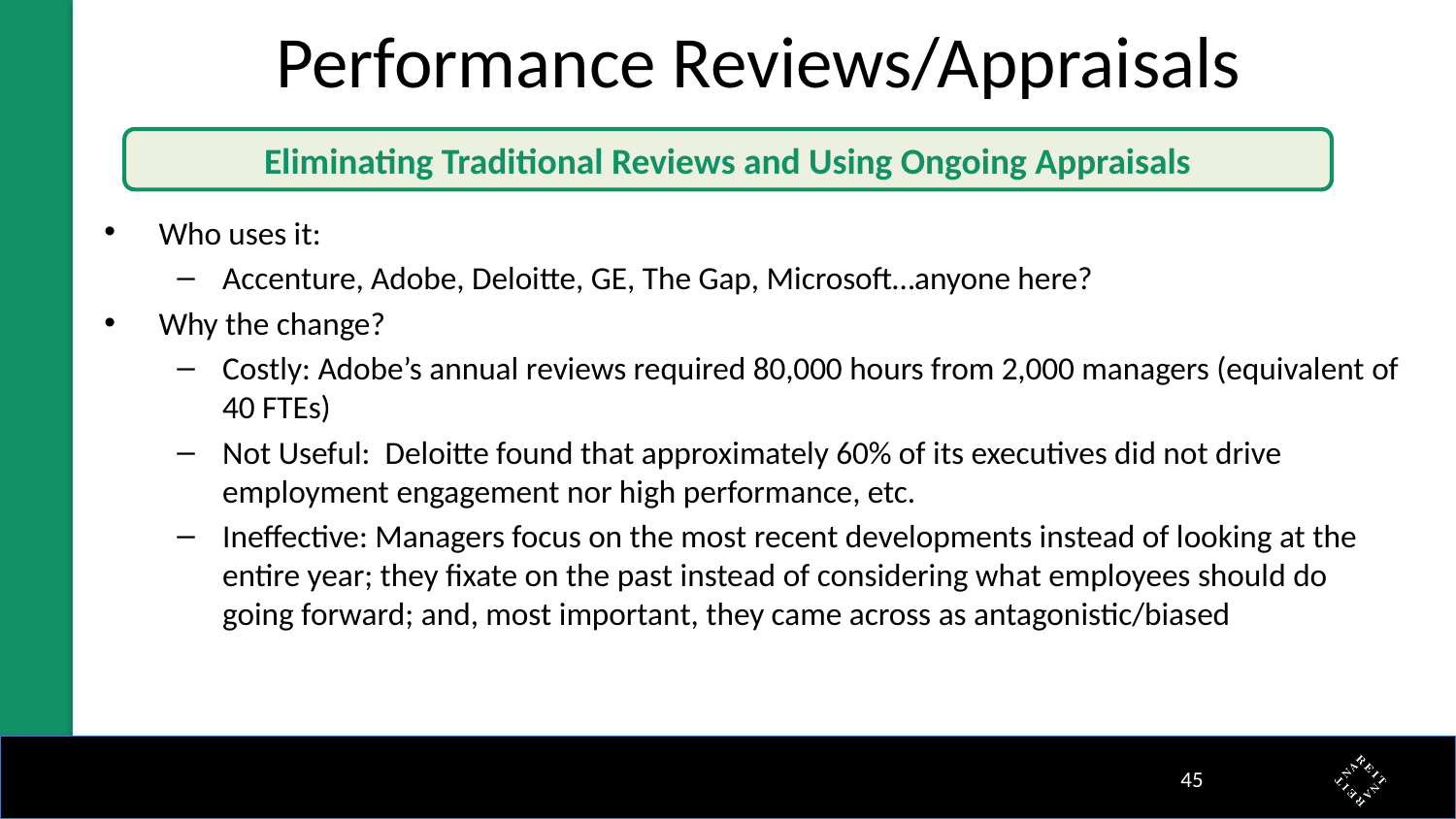

# Performance Reviews/Appraisals

Eliminating Traditional Reviews and Using Ongoing Appraisals

Who uses it:
Accenture, Adobe, Deloitte, GE, The Gap, Microsoft…anyone here?
Why the change?
Costly: Adobe’s annual reviews required 80,000 hours from 2,000 managers (equivalent of 40 FTEs)
Not Useful:  Deloitte found that approximately 60% of its executives did not drive employment engagement nor high performance, etc.
Ineffective: Managers focus on the most recent developments instead of looking at the entire year; they fixate on the past instead of considering what employees should do going forward; and, most important, they came across as antagonistic/biased

45